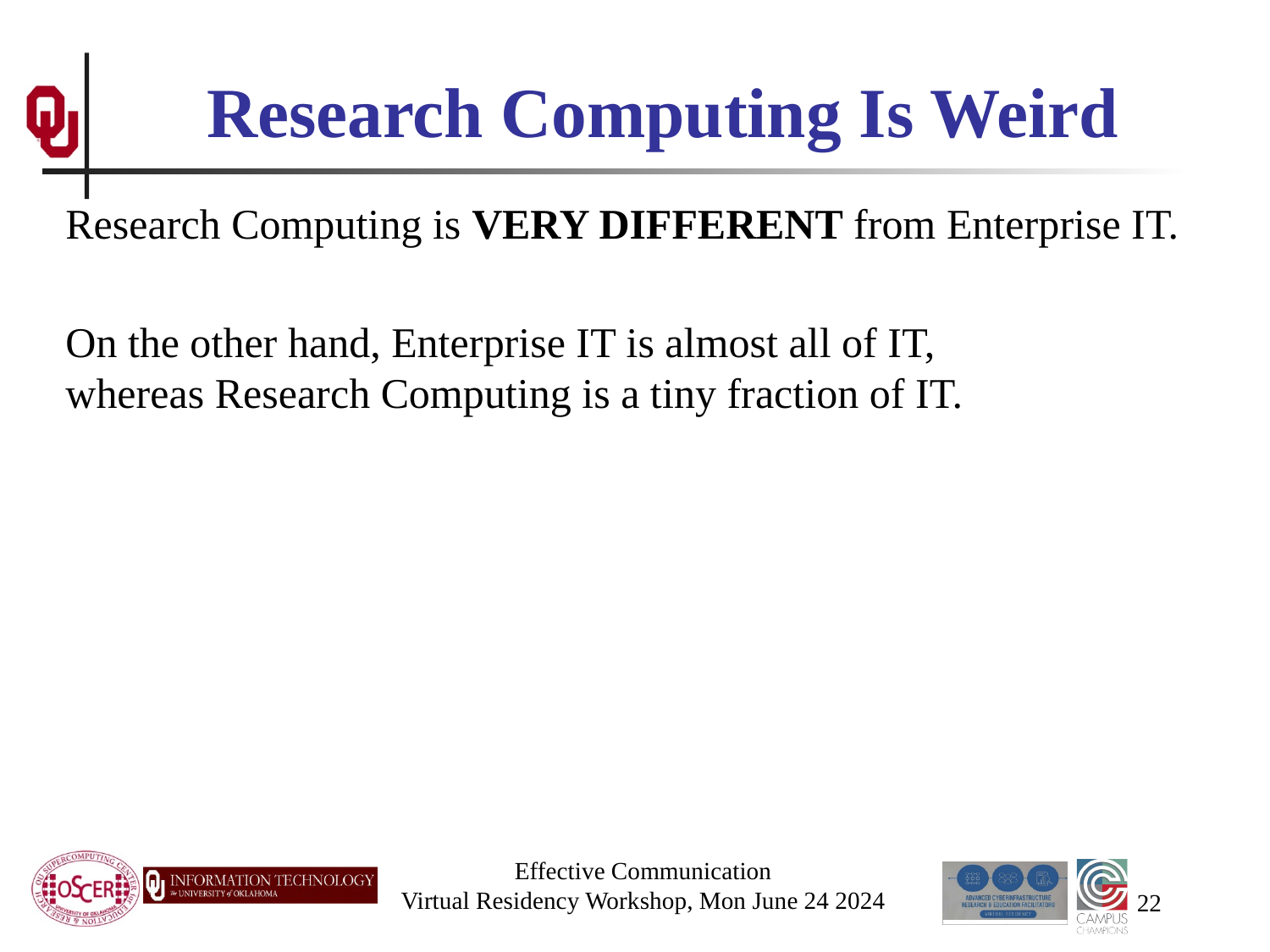

# Research Computing Is Weird
Research Computing is VERY DIFFERENT from Enterprise IT.

On the other hand, Enterprise IT is almost all of IT,                whereas Research Computing is a tiny fraction of IT.
Effective Communication
Virtual Residency Workshop, Mon June 24 2024
22